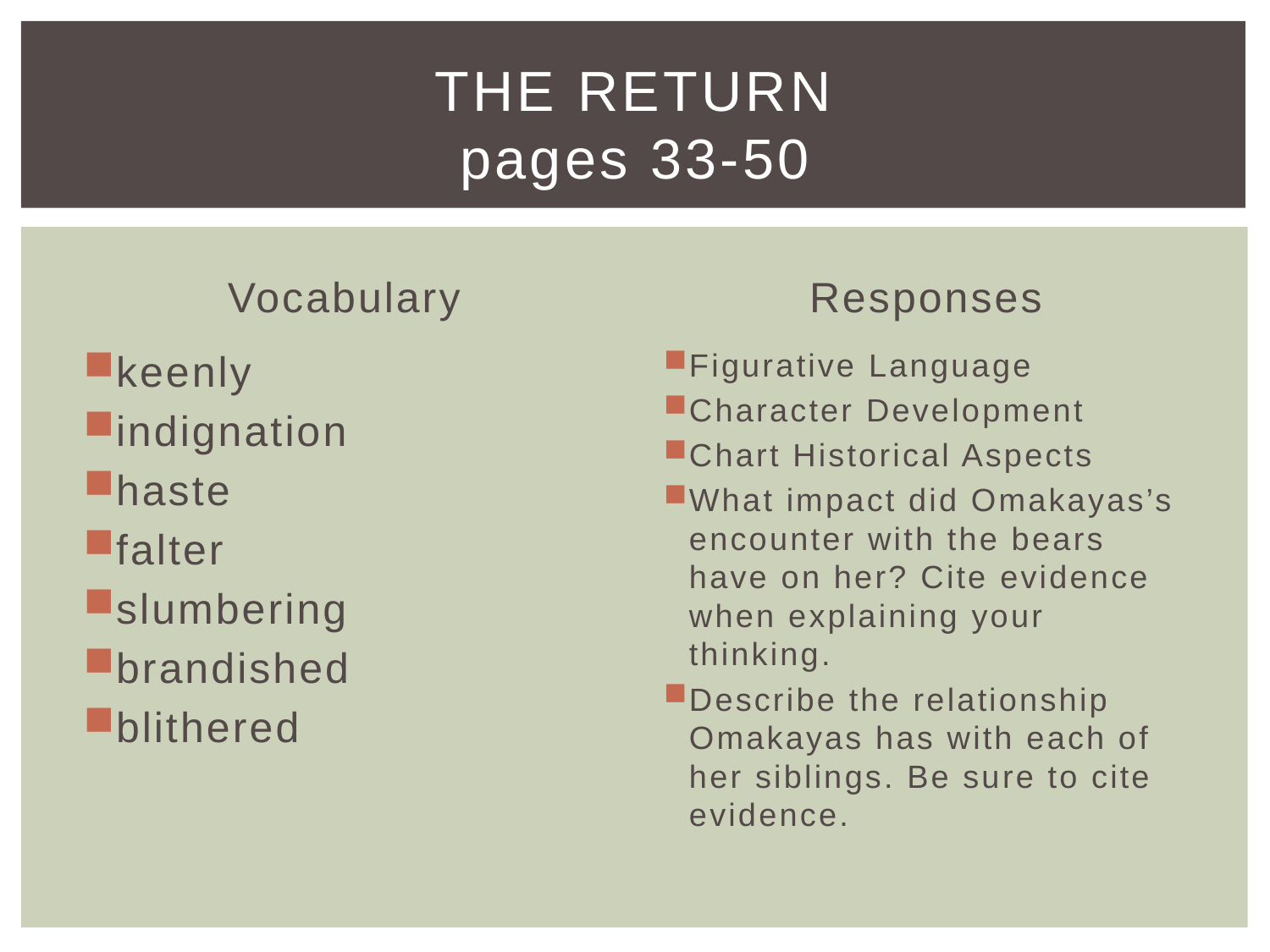

# The return pages 33-50
Vocabulary
Responses
keenly
indignation
haste
falter
slumbering
brandished
blithered

Figurative Language
Character Development
Chart Historical Aspects
What impact did Omakayas’s encounter with the bears have on her? Cite evidence when explaining your thinking.
Describe the relationship Omakayas has with each of her siblings. Be sure to cite evidence.